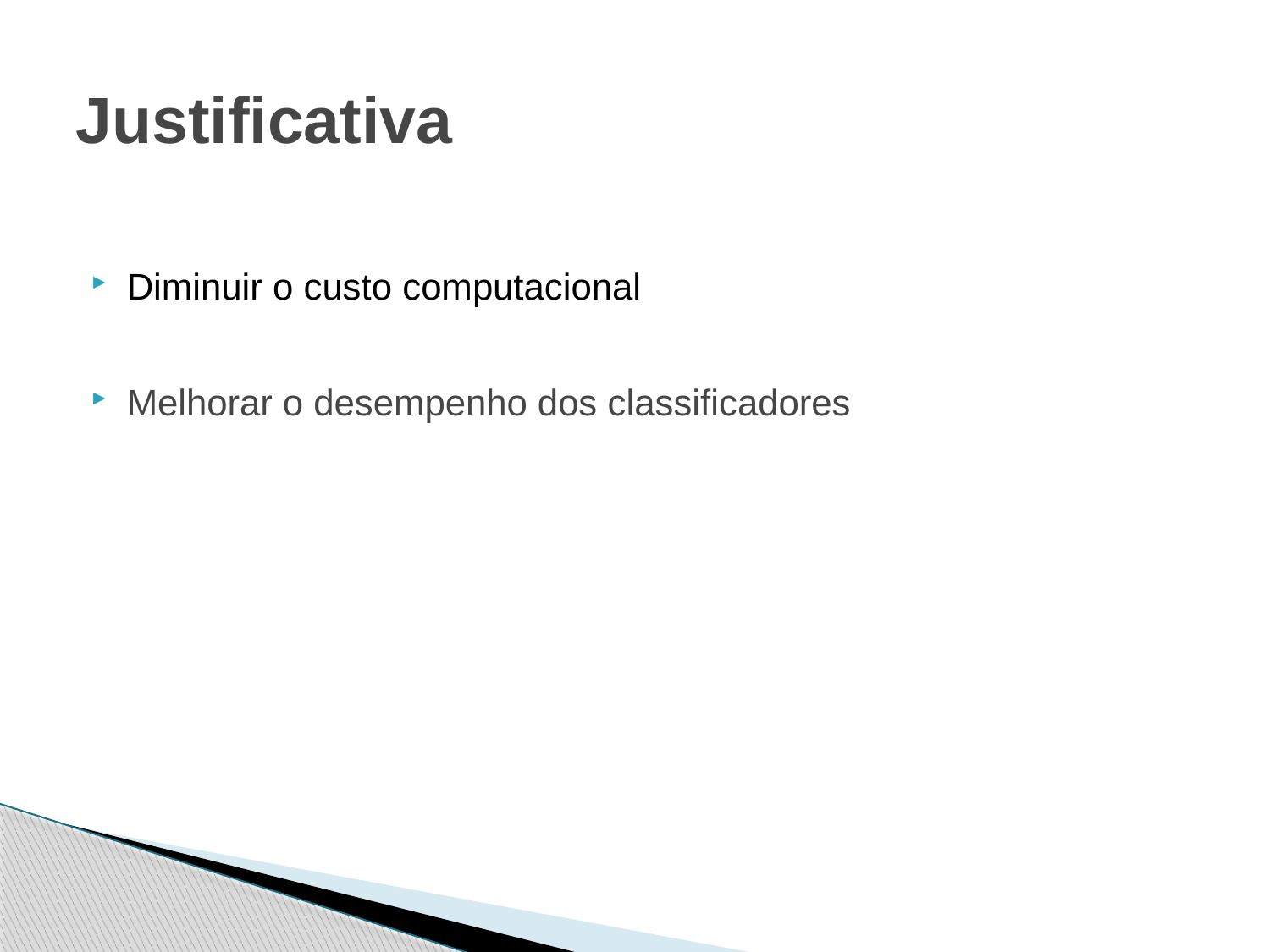

# Justificativa

Diminuir o custo computacional

Melhorar o desempenho dos classificadores